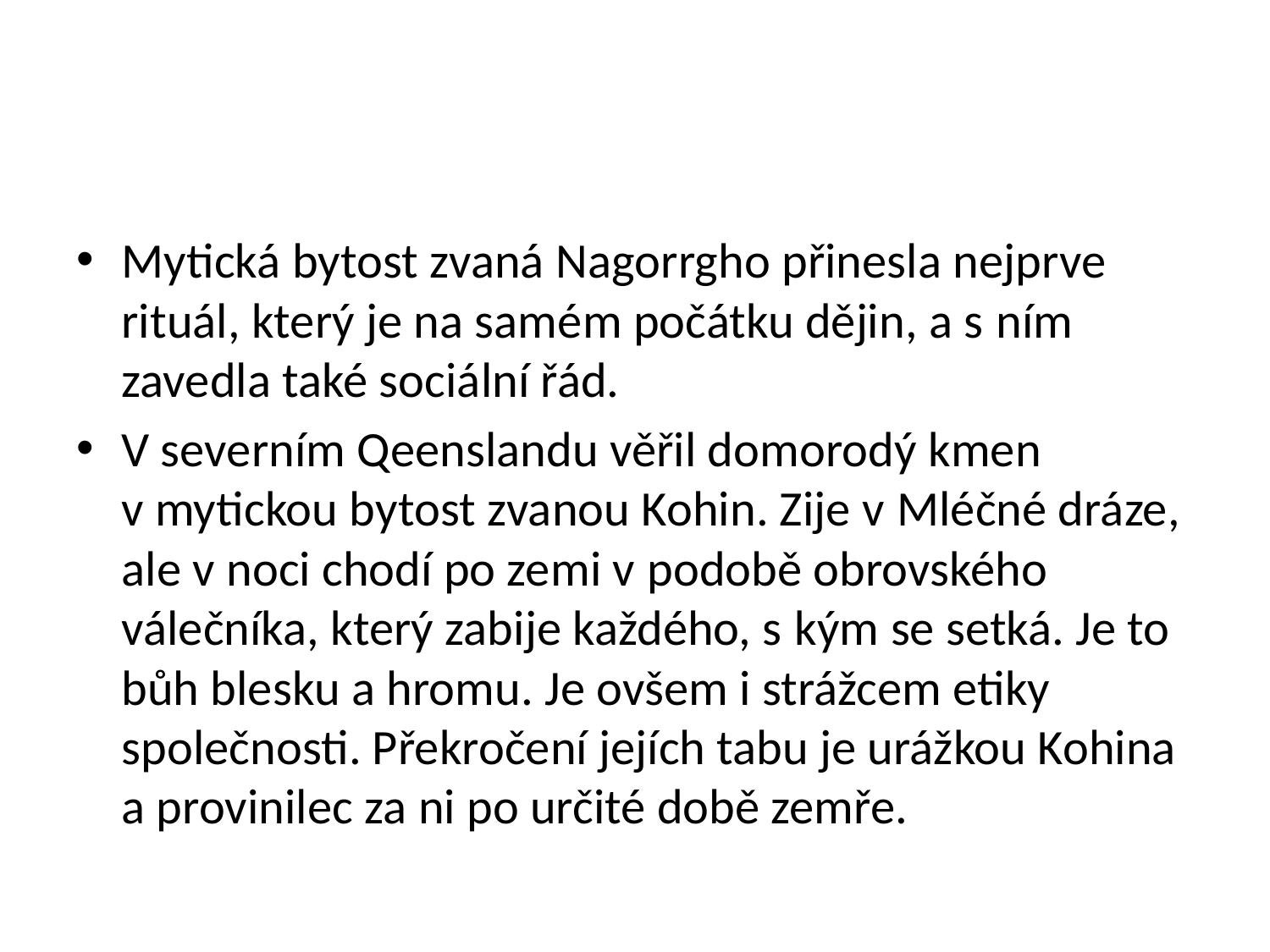

#
Mytická bytost zvaná Nagorrgho přinesla nejprve rituál, který je na samém počátku dějin, a s ním zavedla také sociální řád.
V severním Qeenslandu věřil domorodý kmen v mytickou bytost zvanou Kohin. Zije v Mléčné dráze, ale v noci chodí po zemi v podobě obrovského válečníka, který zabije každého, s kým se setká. Je to bůh blesku a hromu. Je ovšem i strážcem etiky společnosti. Překročení jejích tabu je urážkou Kohina a provinilec za ni po určité době zemře.